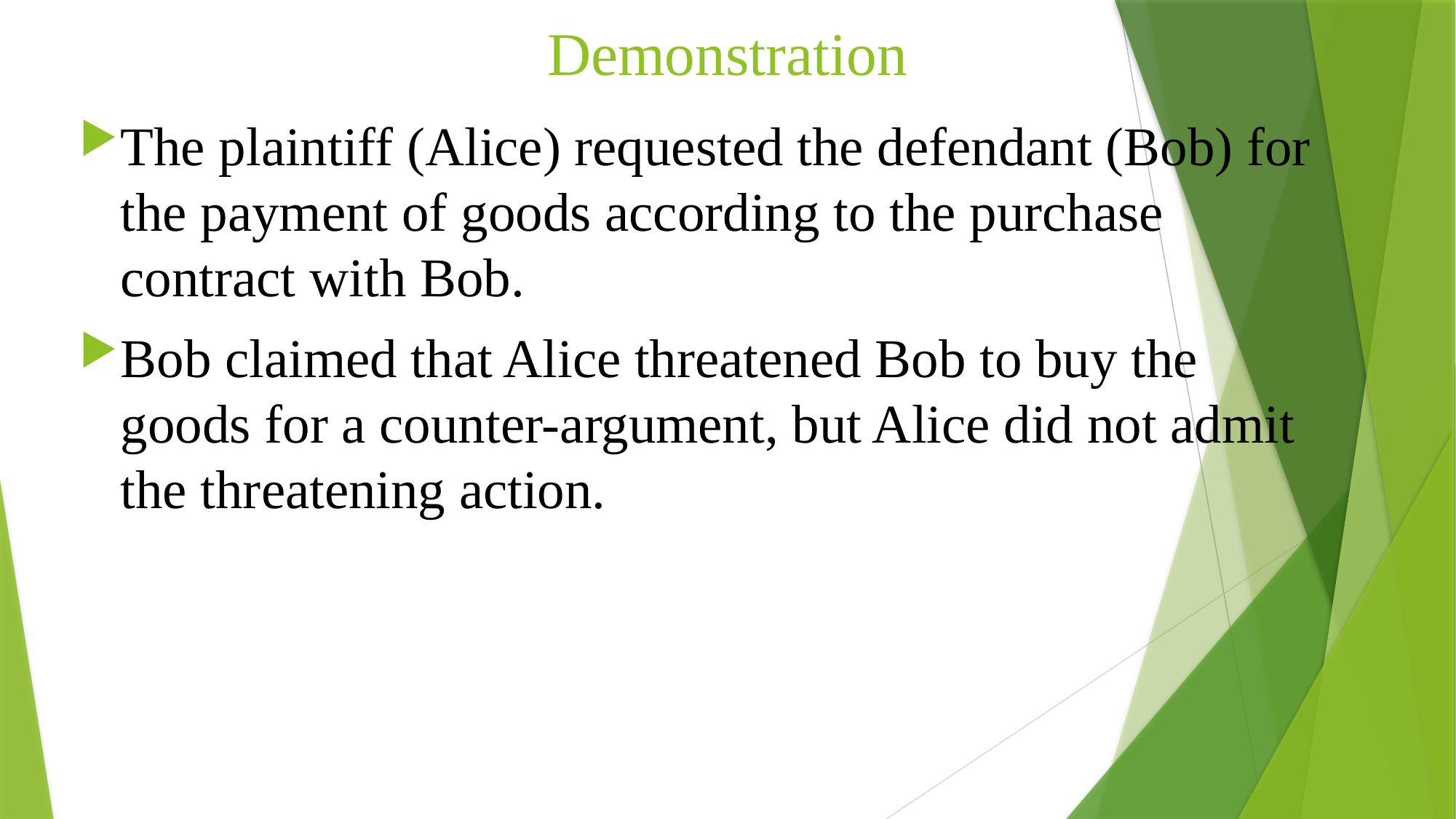

Demonstration
The plaintiff (Alice) requested the defendant (Bob) for the payment of goods according to the purchase contract with Bob.
Bob claimed that Alice threatened Bob to buy the goods for a counter-argument, but Alice did not admit the threatening action.